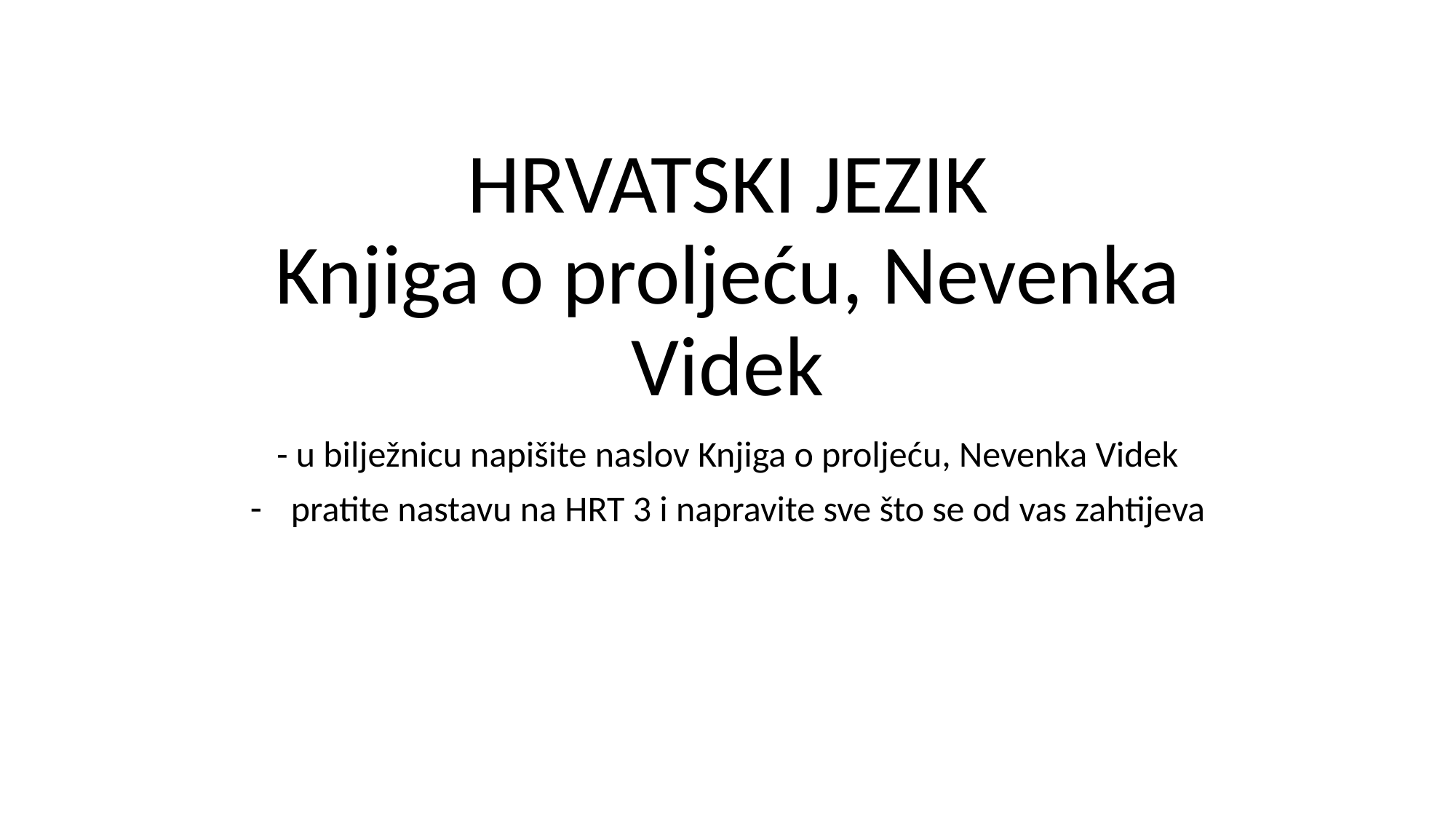

# HRVATSKI JEZIK Knjiga o proljeću, Nevenka Videk
- u bilježnicu napišite naslov Knjiga o proljeću, Nevenka Videk
pratite nastavu na HRT 3 i napravite sve što se od vas zahtijeva